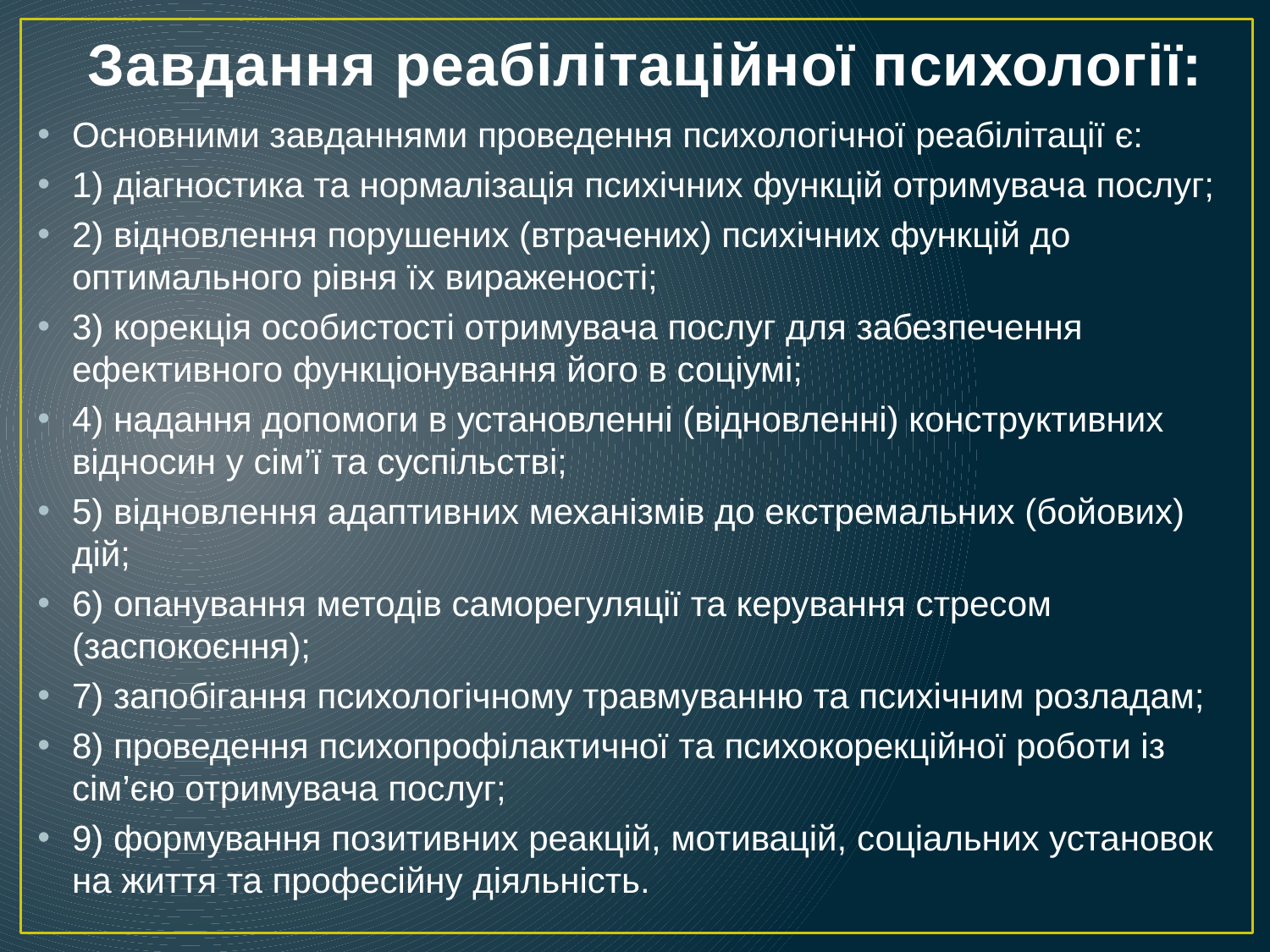

# Завдання реабілітаційної психології:
Основними завданнями проведення психологічної реабілітації є:
1) діагностика та нормалізація психічних функцій отримувача послуг;
2) відновлення порушених (втрачених) психічних функцій до оптимального рівня їх вираженості;
3) корекція особистості отримувача послуг для забезпечення ефективного функціонування його в соціумі;
4) надання допомоги в установленні (відновленні) конструктивних відносин у сім’ї та суспільстві;
5) відновлення адаптивних механізмів до екстремальних (бойових) дій;
6) опанування методів саморегуляції та керування стресом (заспокоєння);
7) запобігання психологічному травмуванню та психічним розладам;
8) проведення психопрофілактичної та психокорекційної роботи із сім’єю отримувача послуг;
9) формування позитивних реакцій, мотивацій, соціальних установок на життя та професійну діяльність.